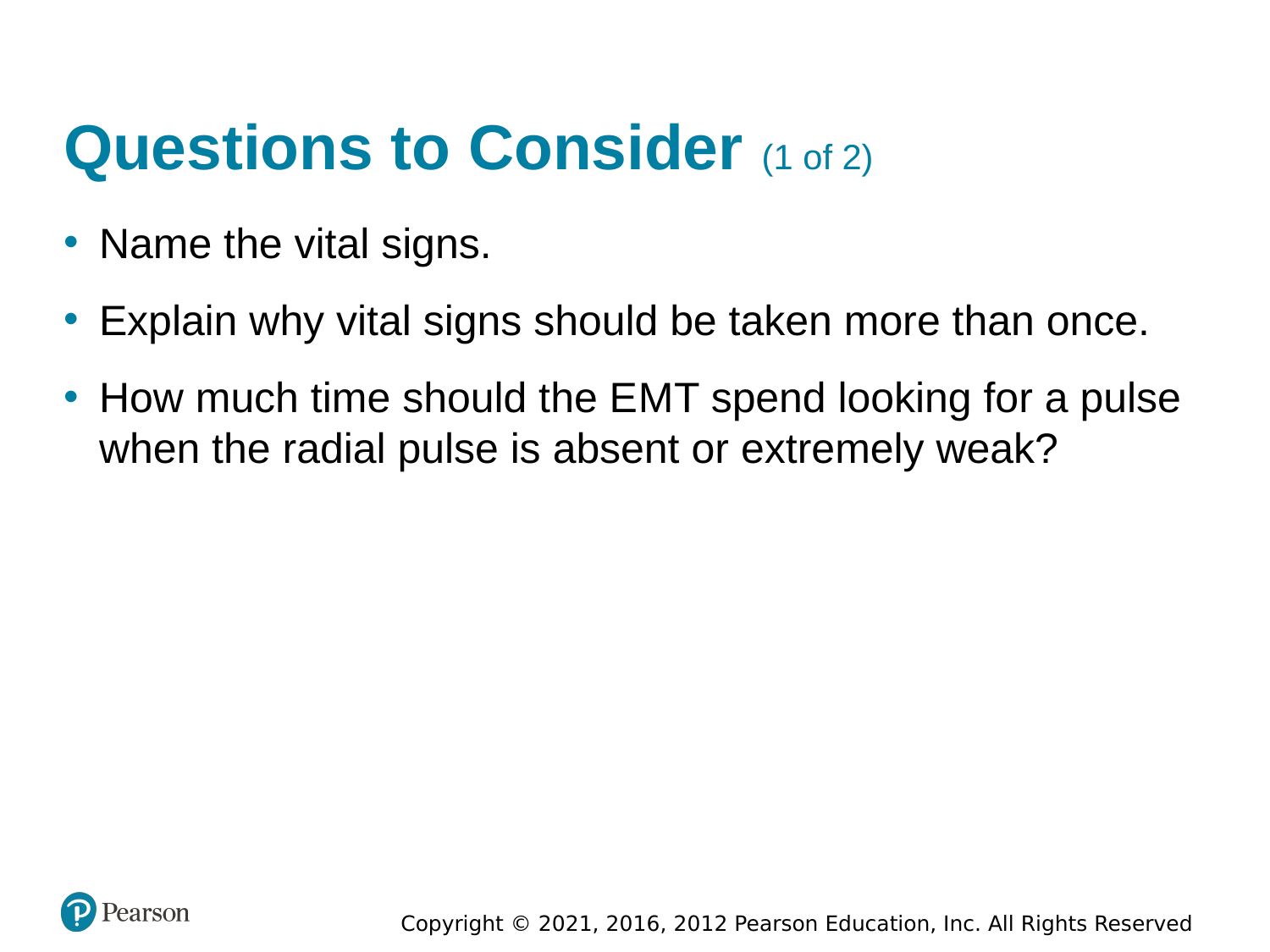

# Questions to Consider (1 of 2)
Name the vital signs.
Explain why vital signs should be taken more than once.
How much time should the E M T spend looking for a pulse when the radial pulse is absent or extremely weak?